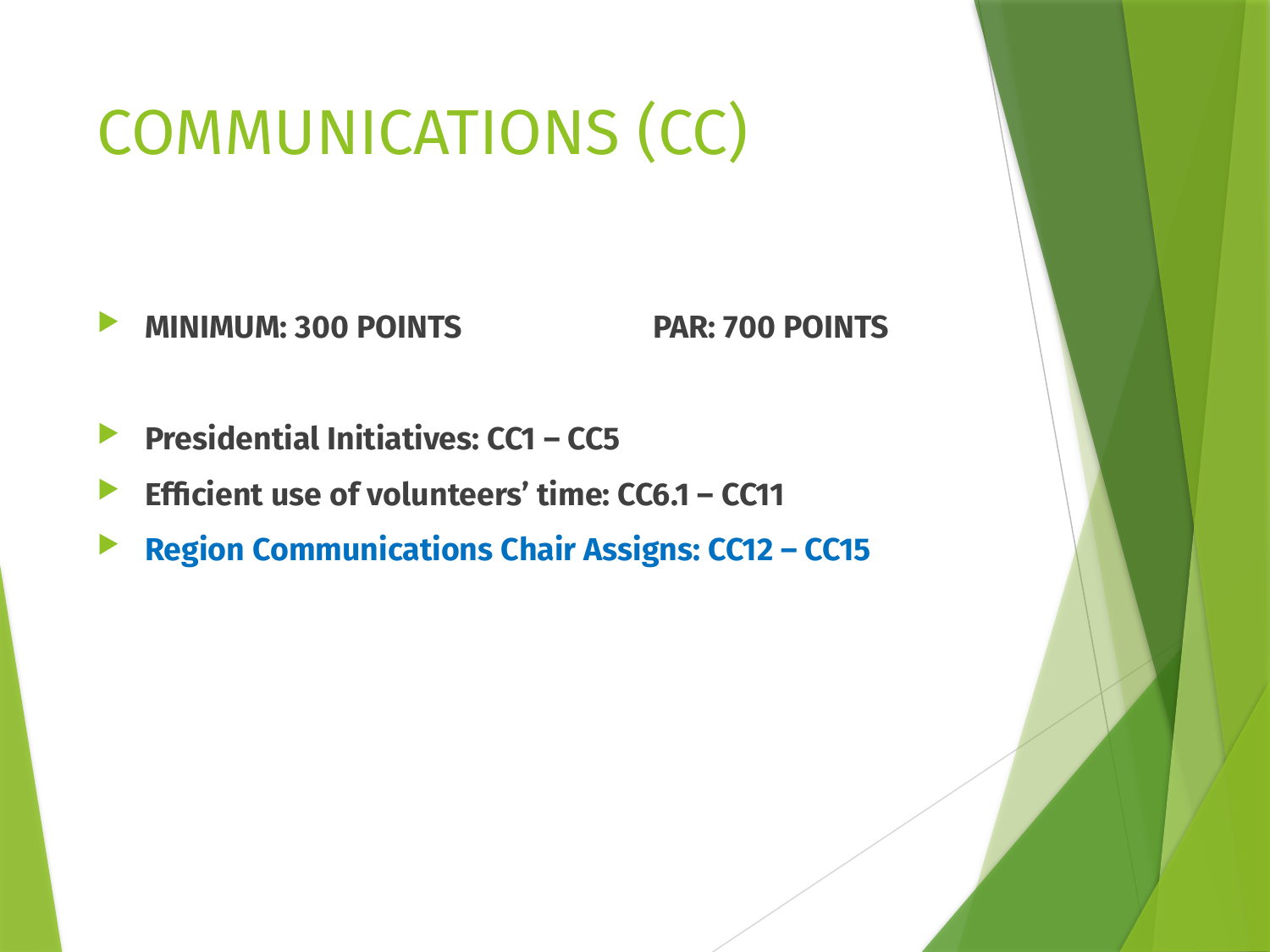

# COMMUNICATIONS (CC)
MINIMUM: 300 POINTS                    	PAR: 700 POINTS

Presidential Initiatives: CC1 – CC5
Efficient use of volunteers’ time: CC6.1 – CC11
Region Communications Chair Assigns: CC12 – CC15